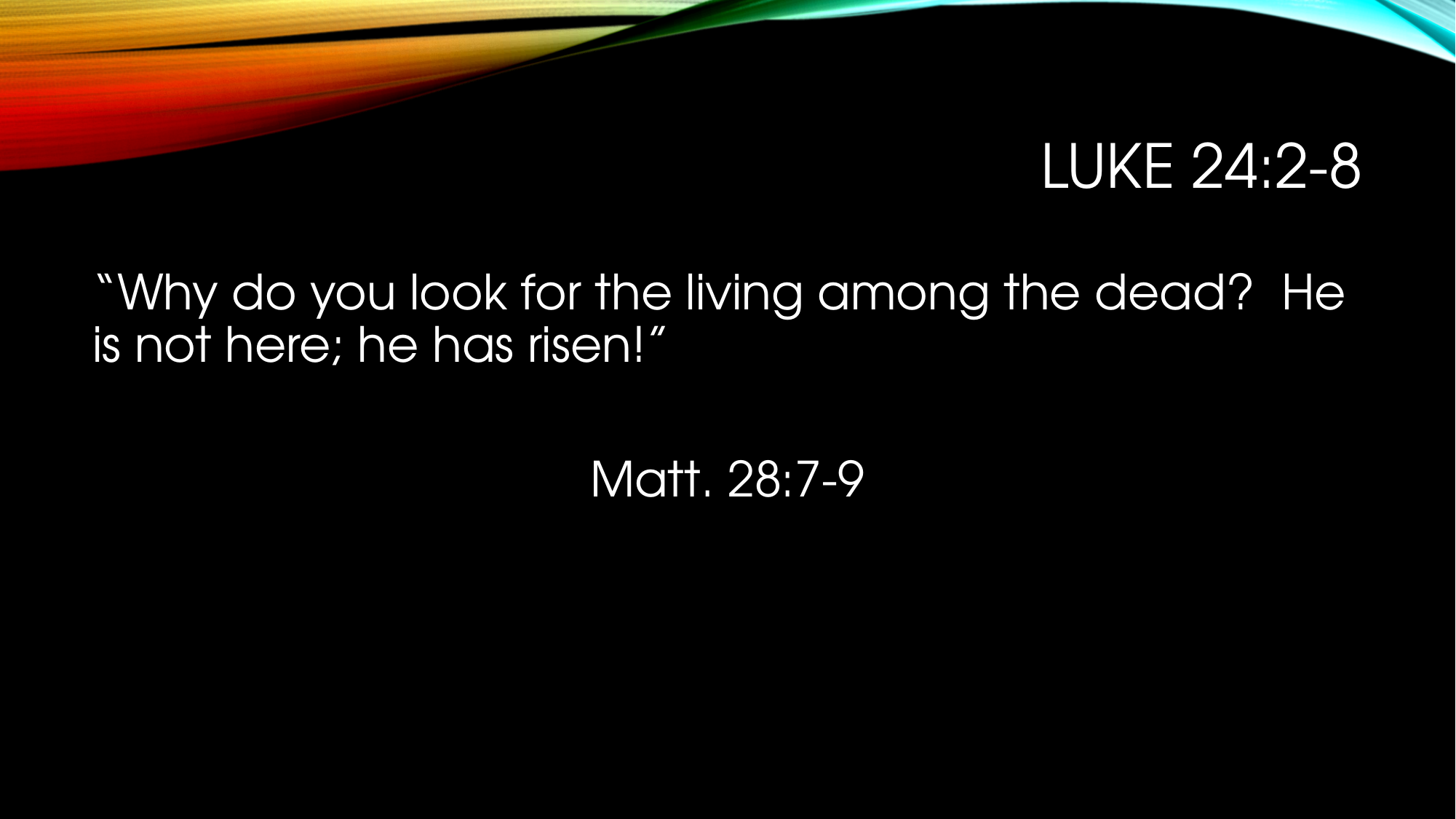

# Luke 24:2-8
“Why do you look for the living among the dead?  He is not here; he has risen!”

Matt. 28:7-9